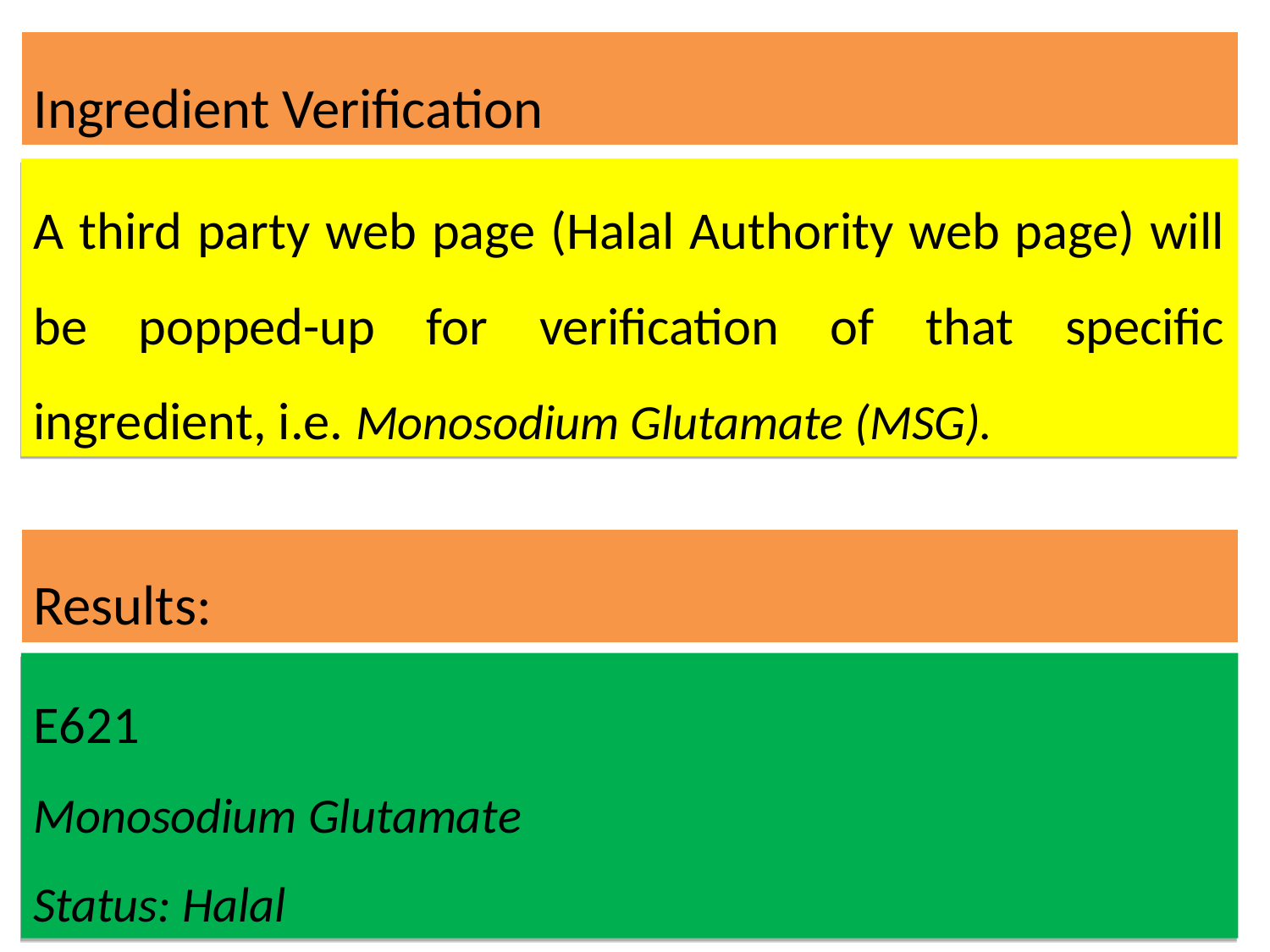

Ingredient Verification
A third party web page (Halal Authority web page) will be popped-up for verification of that specific ingredient, i.e. Monosodium Glutamate (MSG).
Results:
E621
Monosodium Glutamate
Status: Halal